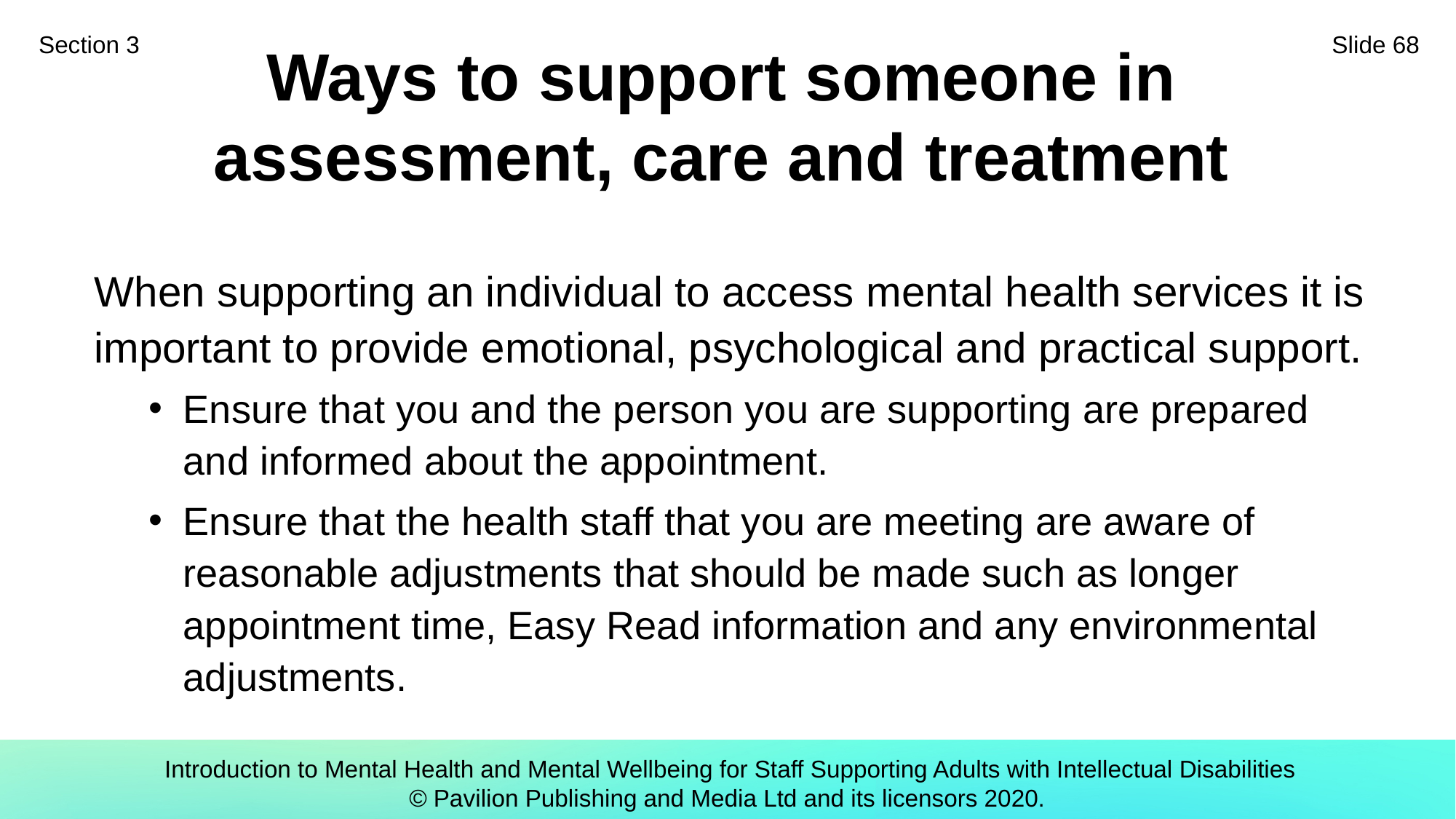

Section 3
Slide 68
# Ways to support someone in assessment, care and treatment
When supporting an individual to access mental health services it is important to provide emotional, psychological and practical support.
Ensure that you and the person you are supporting are prepared and informed about the appointment.
Ensure that the health staff that you are meeting are aware of reasonable adjustments that should be made such as longer appointment time, Easy Read information and any environmental adjustments.